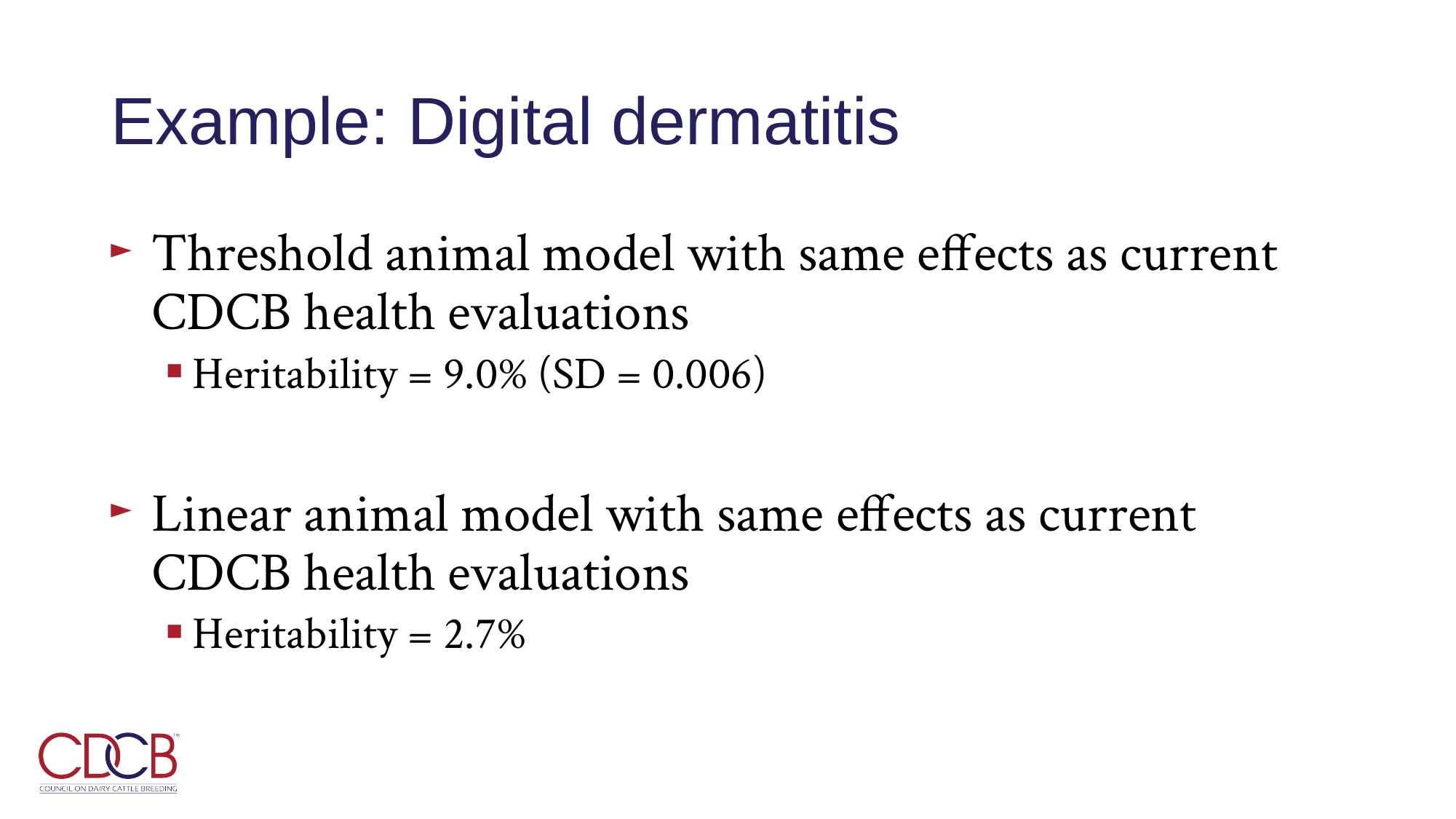

# Example: Digital dermatitis
Threshold animal model with same effects as current CDCB health evaluations
Heritability = 9.0% (SD = 0.006)

Linear animal model with same effects as current CDCB health evaluations
Heritability = 2.7%